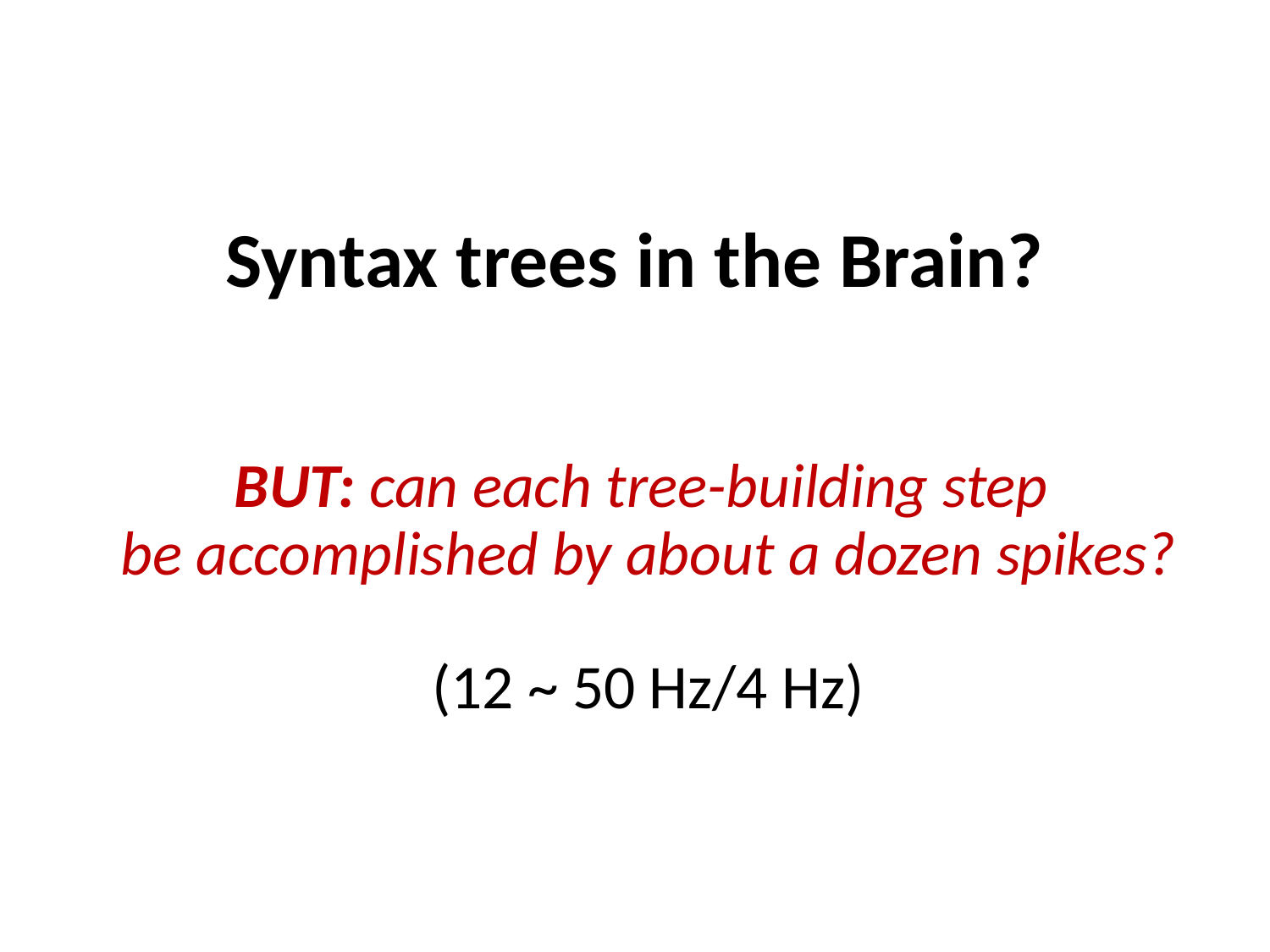

# Syntax trees in the Brain?
BUT: can each tree-building step
be accomplished by about a dozen spikes?

(12 ~ 50 Hz/4 Hz)